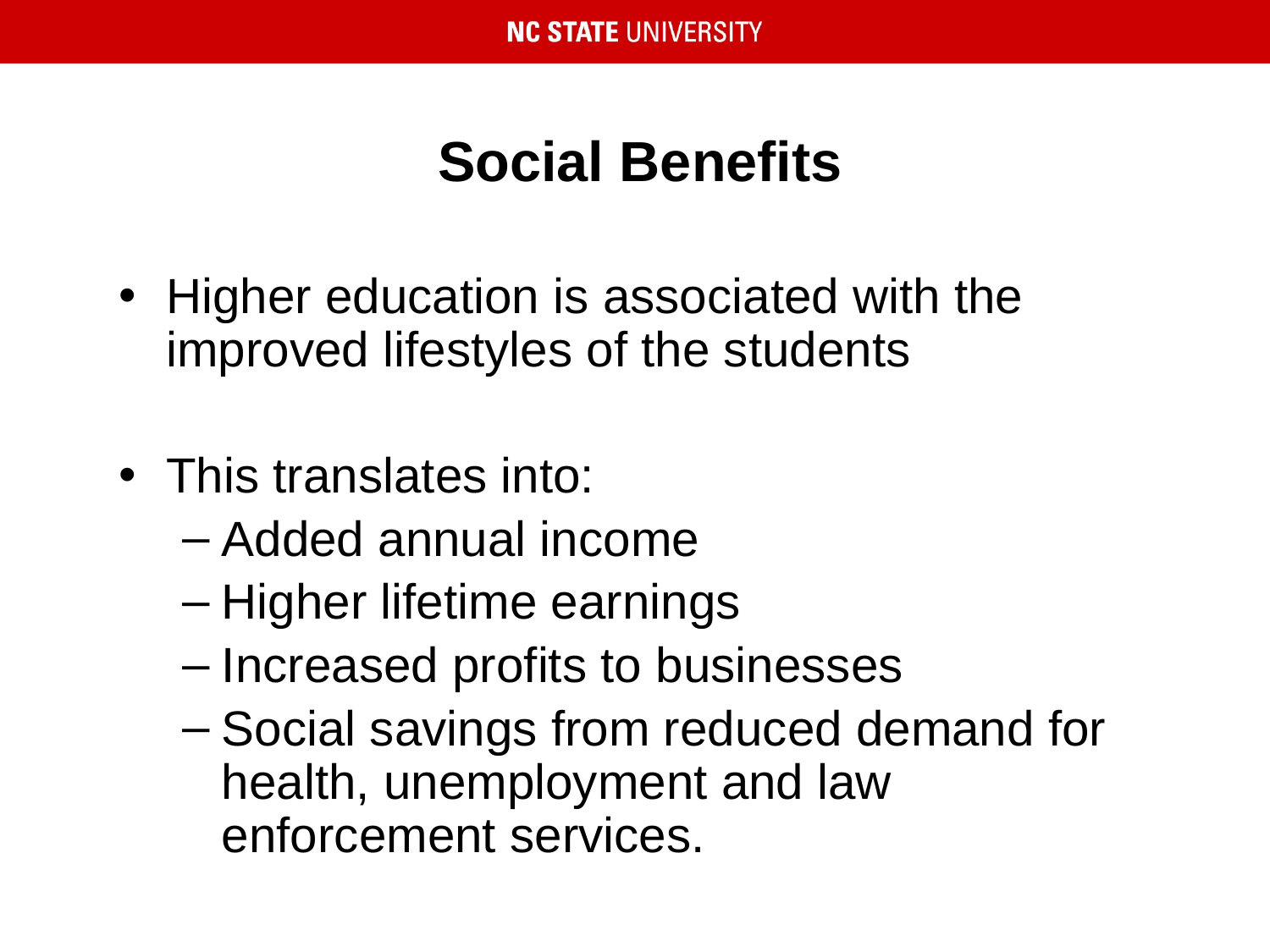

# Social Benefits
Higher education is associated with the improved lifestyles of the students

This translates into:
Added annual income
Higher lifetime earnings
Increased profits to businesses
Social savings from reduced demand for health, unemployment and law enforcement services.